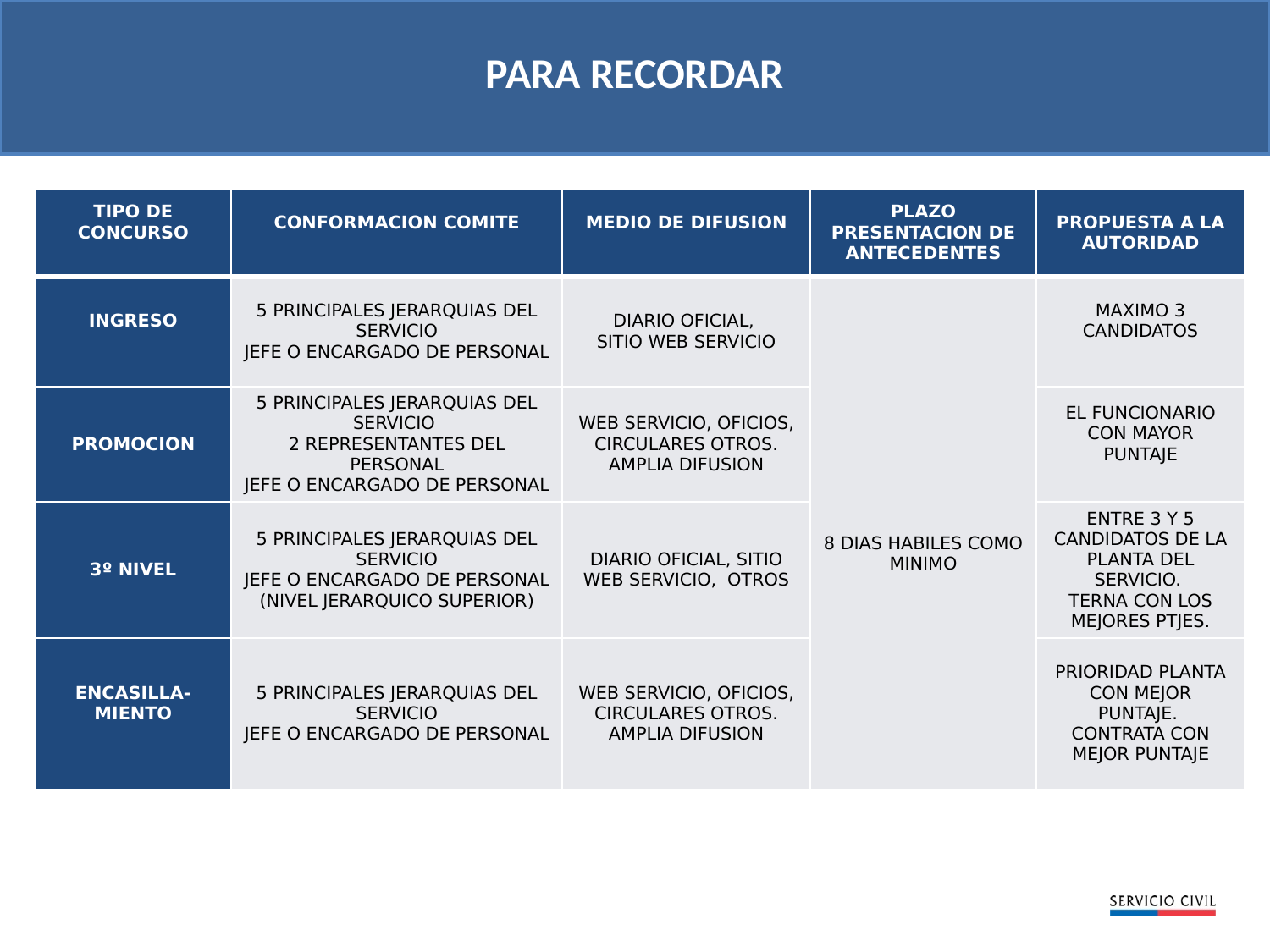

PARA RECORDAR
| TIPO DE CONCURSO | CONFORMACION COMITE | MEDIO DE DIFUSION | PLAZO PRESENTACION DE ANTECEDENTES | PROPUESTA A LA AUTORIDAD |
| --- | --- | --- | --- | --- |
| INGRESO | 5 PRINCIPALES JERARQUIAS DEL SERVICIO JEFE O ENCARGADO DE PERSONAL | DIARIO OFICIAL, SITIO WEB SERVICIO | 8 DIAS HABILES COMO MINIMO | MAXIMO 3 CANDIDATOS |
| PROMOCION | 5 PRINCIPALES JERARQUIAS DEL SERVICIO 2 REPRESENTANTES DEL PERSONAL JEFE O ENCARGADO DE PERSONAL | WEB SERVICIO, OFICIOS, CIRCULARES OTROS. AMPLIA DIFUSION |  | EL FUNCIONARIO CON MAYOR PUNTAJE |
| 3º NIVEL | 5 PRINCIPALES JERARQUIAS DEL SERVICIO JEFE O ENCARGADO DE PERSONAL (NIVEL JERARQUICO SUPERIOR) | DIARIO OFICIAL, SITIO WEB SERVICIO, OTROS |  | ENTRE 3 Y 5 CANDIDATOS DE LA PLANTA DEL SERVICIO. TERNA CON LOS MEJORES PTJES. |
| ENCASILLA-MIENTO | 5 PRINCIPALES JERARQUIAS DEL SERVICIO JEFE O ENCARGADO DE PERSONAL | WEB SERVICIO, OFICIOS, CIRCULARES OTROS. AMPLIA DIFUSION |  | PRIORIDAD PLANTA CON MEJOR PUNTAJE. CONTRATA CON MEJOR PUNTAJE |